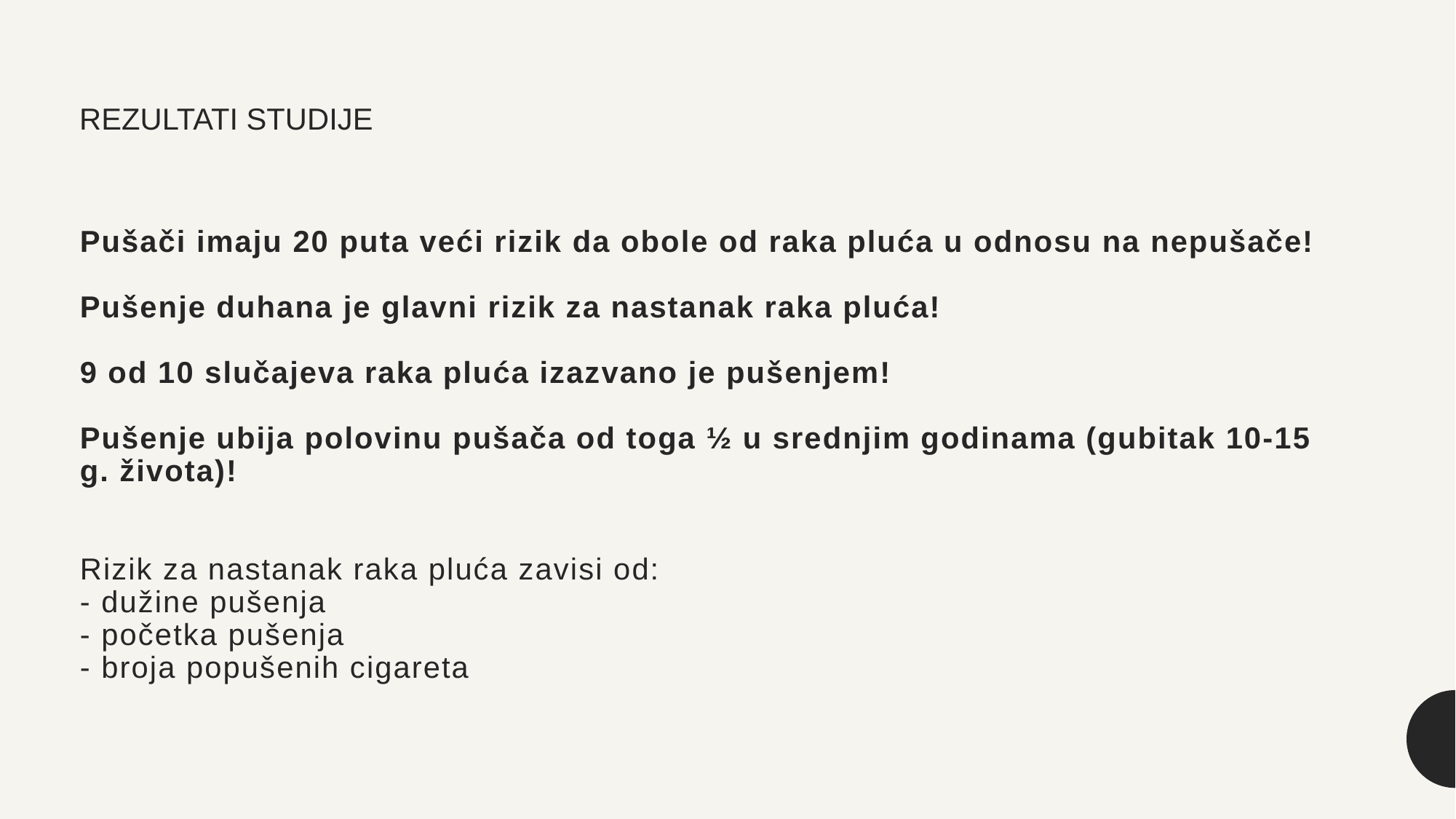

REZULTATI STUDIJE
# Pušači imaju 20 puta veći rizik da obole od raka pluća u odnosu na nepušače! Pušenje duhana je glavni rizik za nastanak raka pluća! 9 od 10 slučajeva raka pluća izazvano je pušenjem! Pušenje ubija polovinu pušača od toga ½ u srednjim godinama (gubitak 10-15 g. života)! Rizik za nastanak raka pluća zavisi od: - dužine pušenja - početka pušenja - broja popušenih cigareta